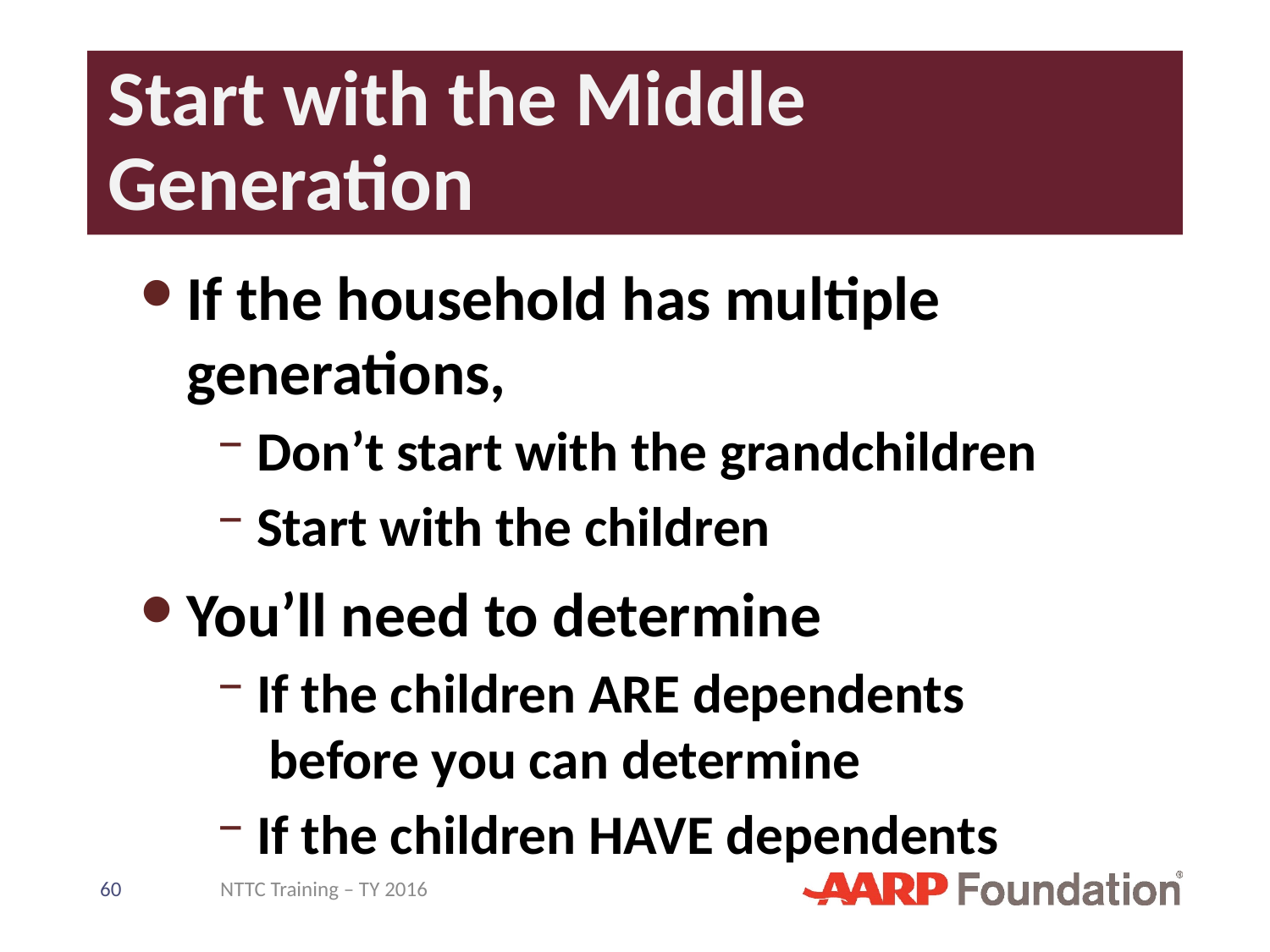

# Start with the Middle Generation
If the household has multiple generations,
Don’t start with the grandchildren
Start with the children
You’ll need to determine
If the children ARE dependents
 before you can determine
If the children HAVE dependents
60
NTTC Training – TY 2016